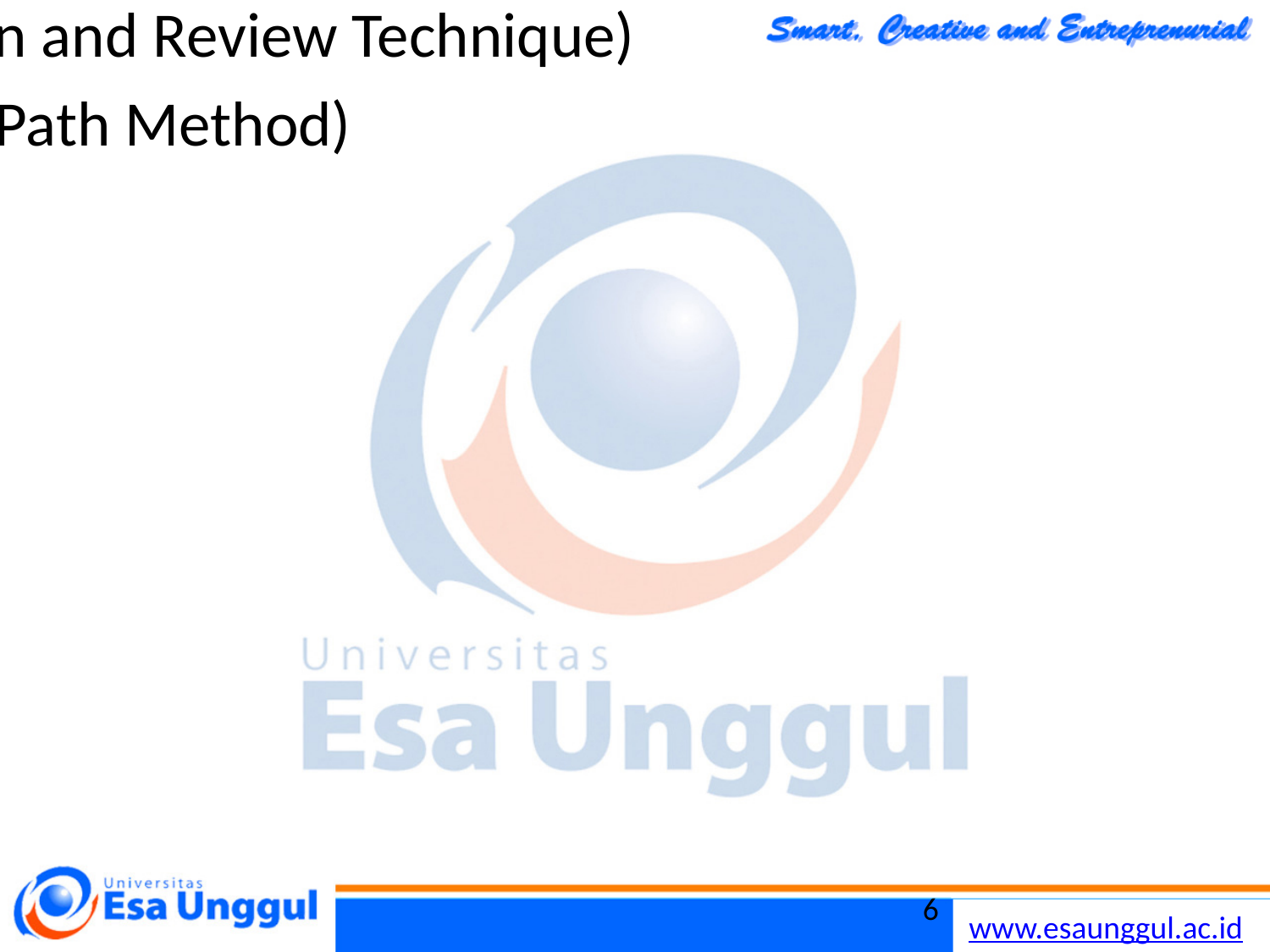

#
PERT (Program Evaluation and Review Technique)
CPM (Critical Path Method)
6